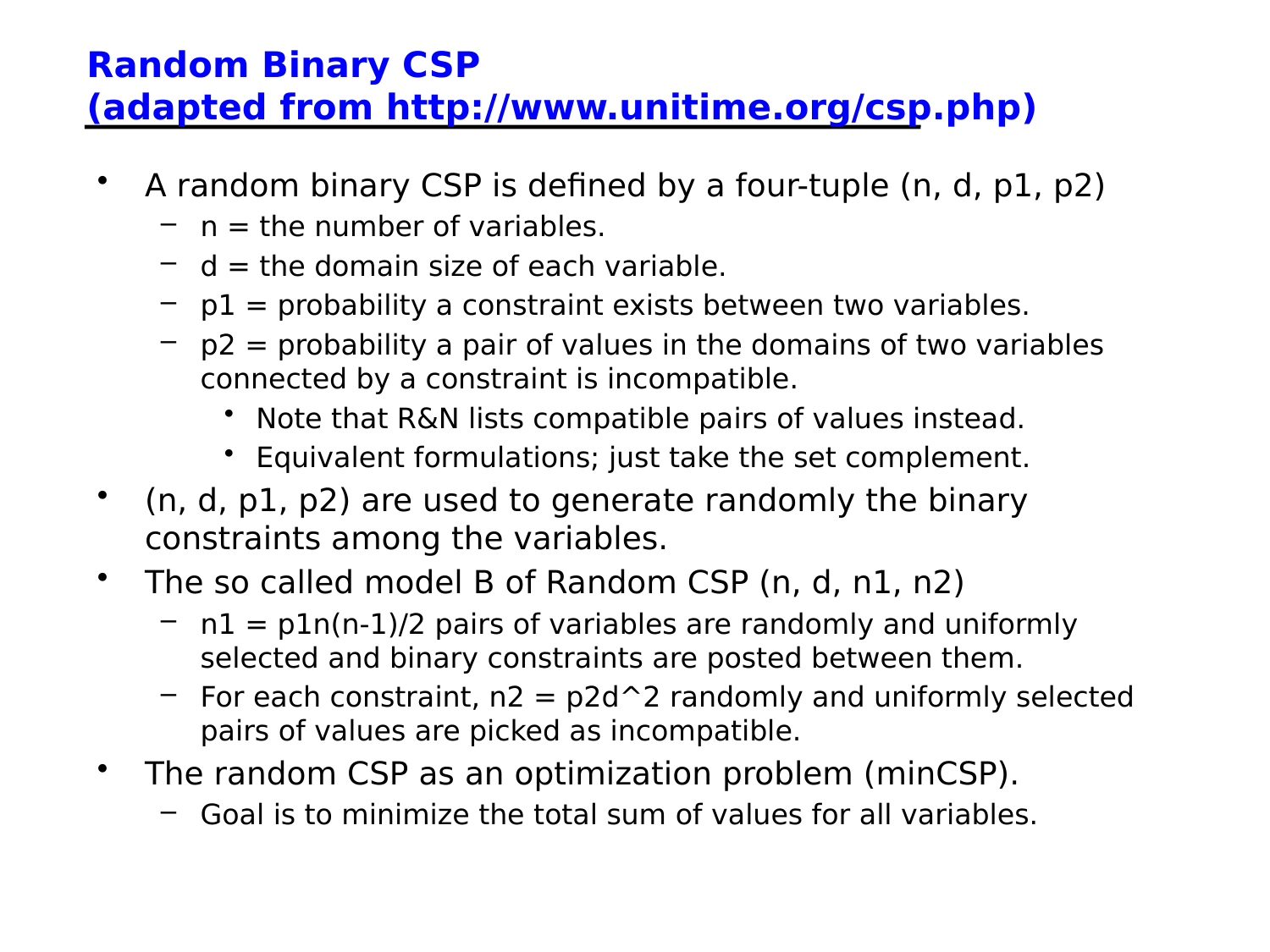

# Random Binary CSP (adapted from http://www.unitime.org/csp.php)
A random binary CSP is defined by a four-tuple (n, d, p1, p2)
n = the number of variables.
d = the domain size of each variable.
p1 = probability a constraint exists between two variables.
p2 = probability a pair of values in the domains of two variables connected by a constraint is incompatible.
Note that R&N lists compatible pairs of values instead.
Equivalent formulations; just take the set complement.
(n, d, p1, p2) are used to generate randomly the binary constraints among the variables.
The so called model B of Random CSP (n, d, n1, n2)
n1 = p1n(n-1)/2 pairs of variables are randomly and uniformly selected and binary constraints are posted between them.
For each constraint, n2 = p2d^2 randomly and uniformly selected pairs of values are picked as incompatible.
The random CSP as an optimization problem (minCSP).
Goal is to minimize the total sum of values for all variables.